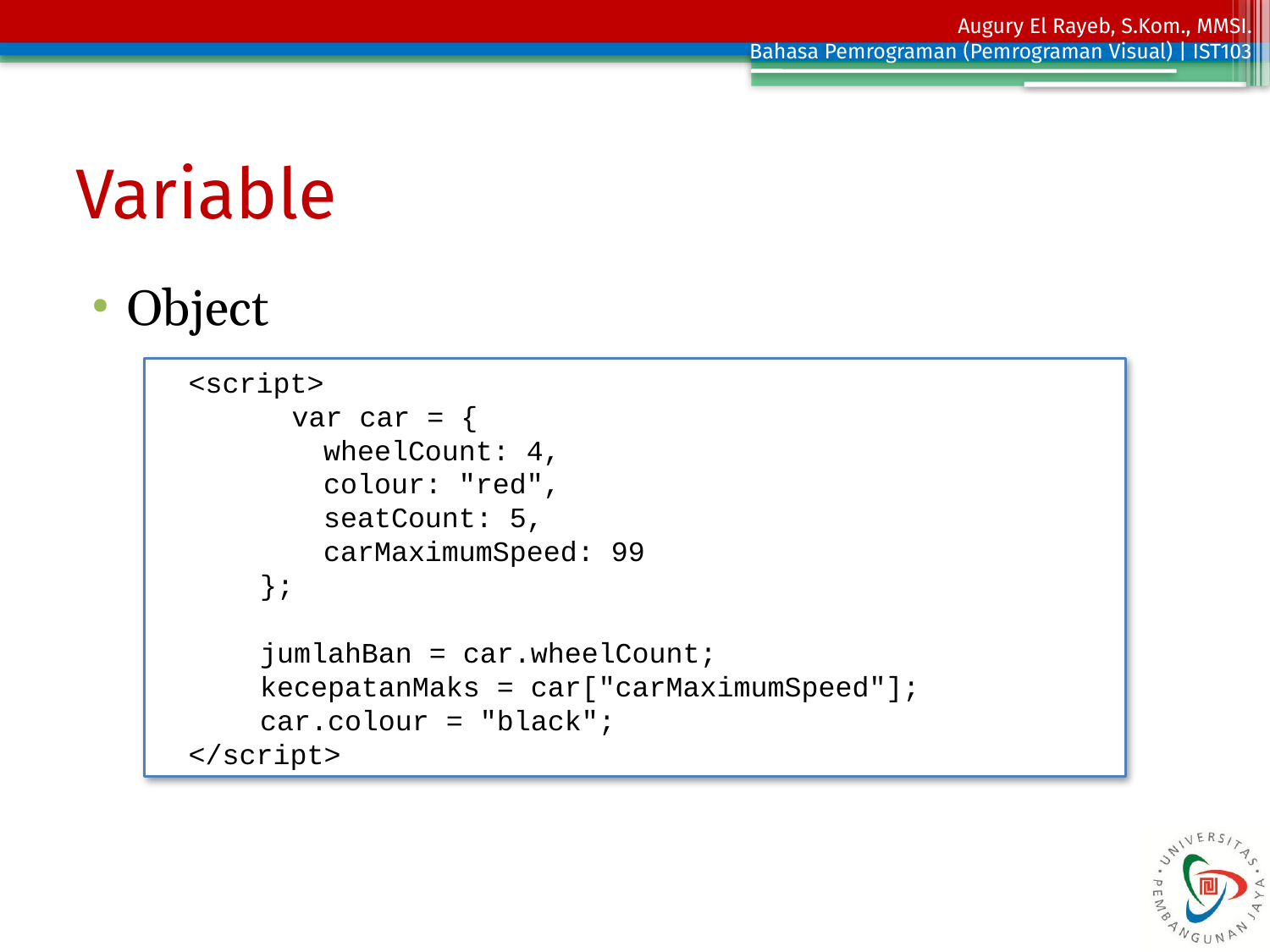

# Variable
Object
<script>
	var car = {
		wheelCount: 4,
		colour: "red",
		seatCount: 5,
		carMaximumSpeed: 99
	};

	jumlahBan = car.wheelCount;
	kecepatanMaks = car["carMaximumSpeed"];
	car.colour = "black";
</script>